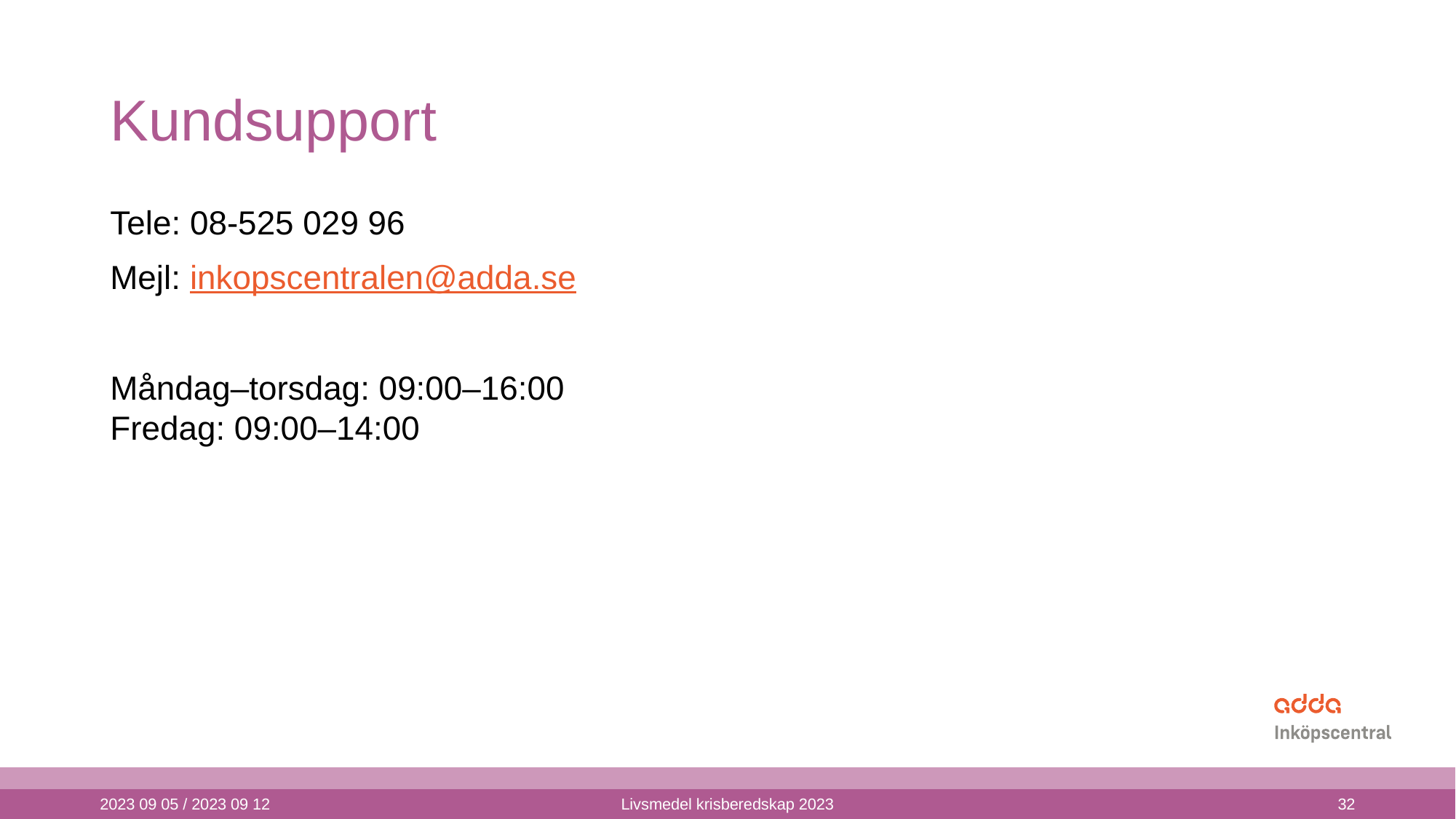

# Kundsupport
Tele: 08-525 029 96
Mejl: inkopscentralen@adda.se

Måndag–torsdag: 09:00–16:00
Fredag: 09:00–14:00

2023 09 05 / 2023 09 12
Livsmedel krisberedskap 2023
32